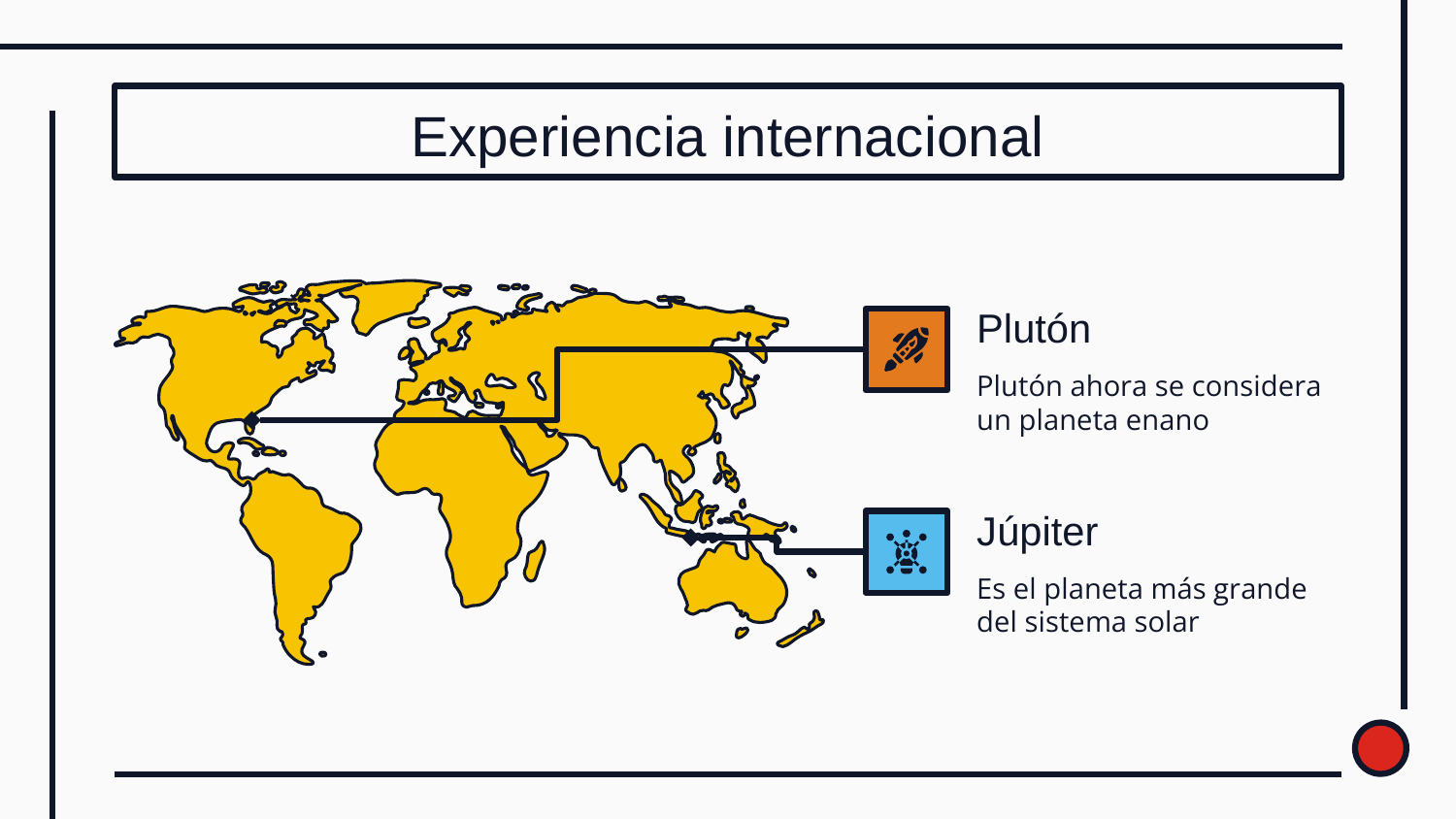

# Experiencia internacional

Plutón

Plutón ahora se considera un planeta enano

Júpiter

Es el planeta más grande del sistema solar